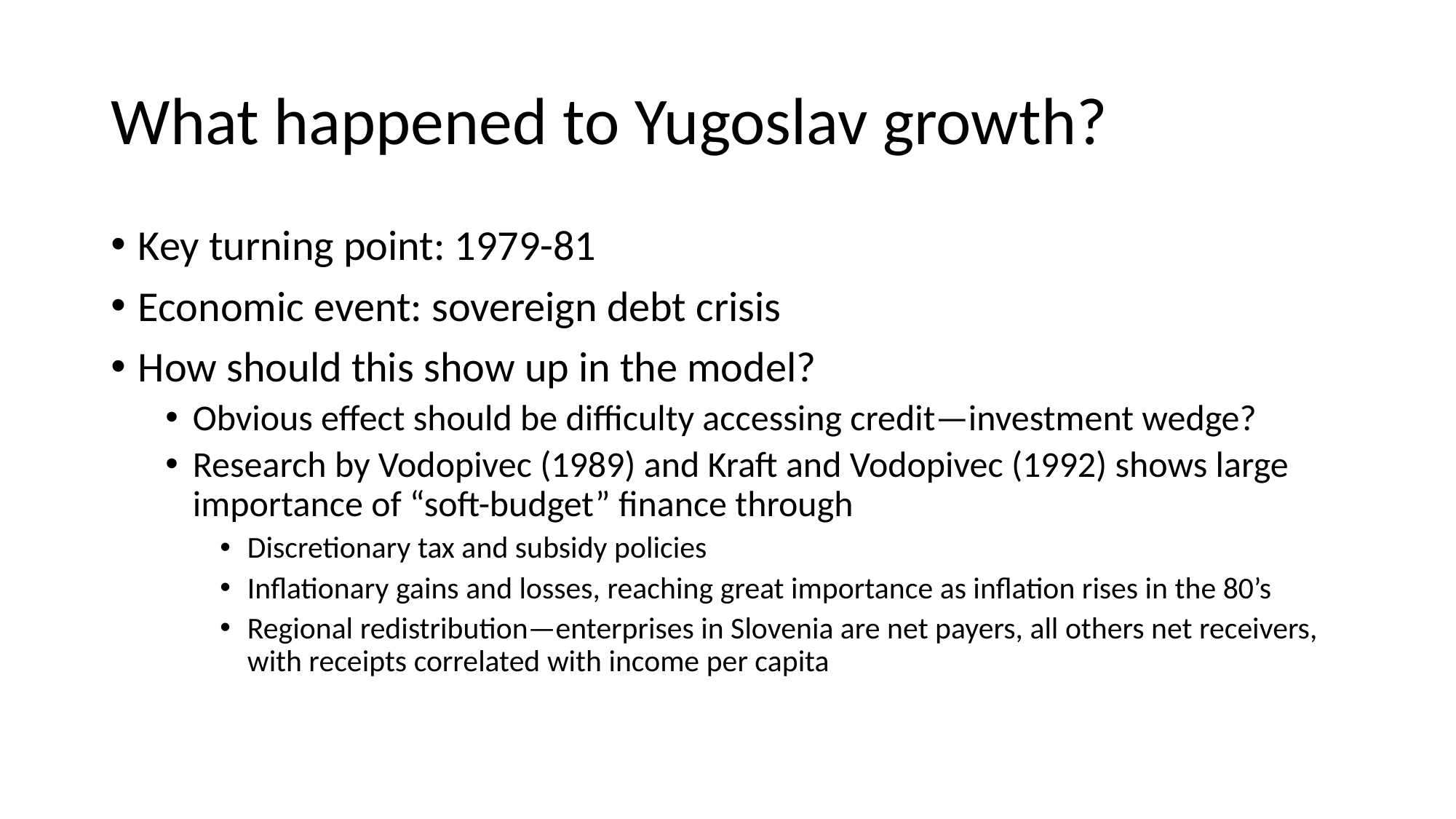

# What happened to Yugoslav growth?
Key turning point: 1979-81
Economic event: sovereign debt crisis
How should this show up in the model?
Obvious effect should be difficulty accessing credit—investment wedge?
Research by Vodopivec (1989) and Kraft and Vodopivec (1992) shows large importance of “soft-budget” finance through
Discretionary tax and subsidy policies
Inflationary gains and losses, reaching great importance as inflation rises in the 80’s
Regional redistribution—enterprises in Slovenia are net payers, all others net receivers, with receipts correlated with income per capita